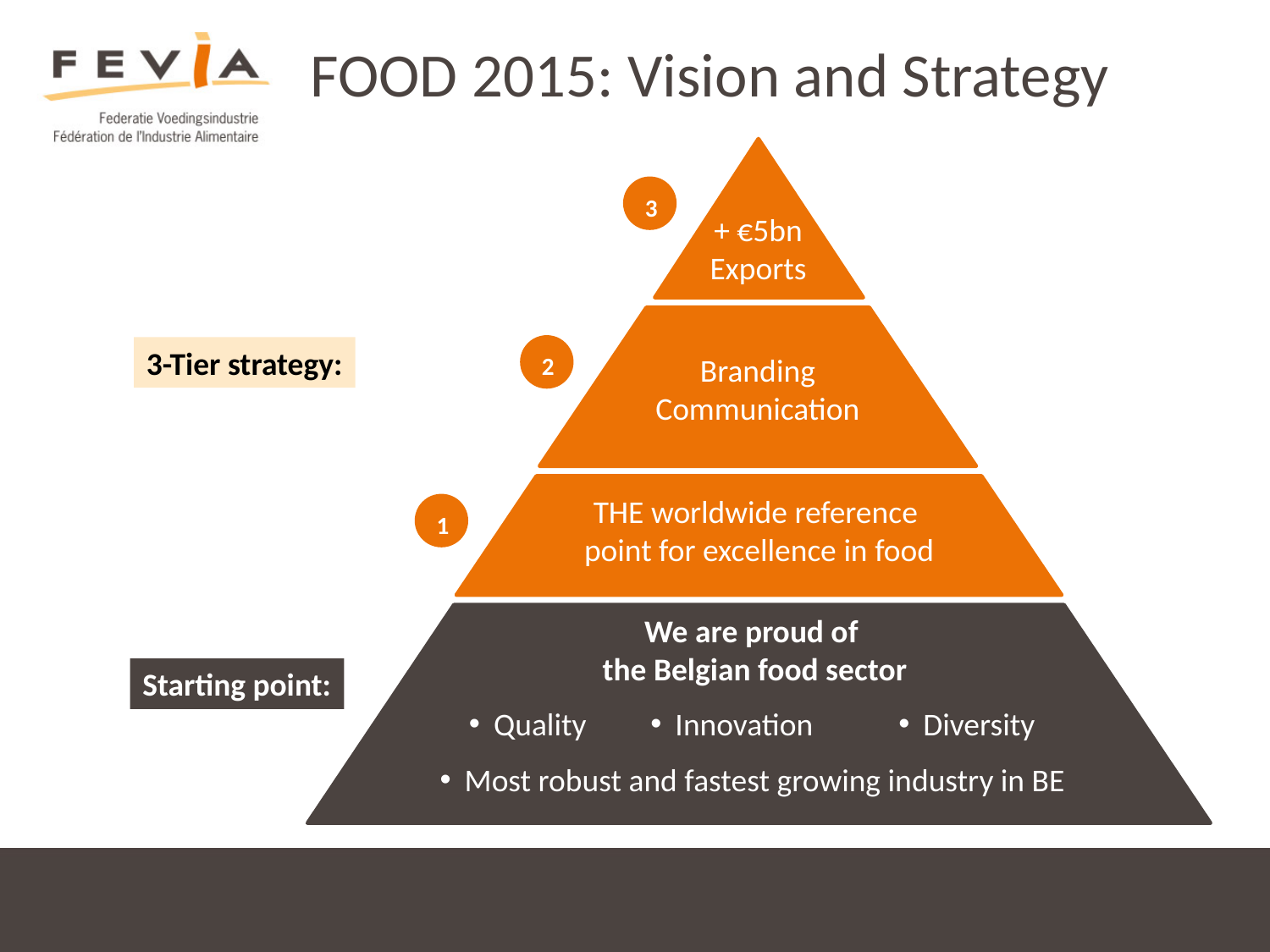

# FOOD 2015: Vision and Strategy

+ €5bn
Exports
3

Branding
Communication

2
3-Tier strategy:

THE worldwide reference
point for excellence in food

1

We are proud of
the Belgian food sector
Starting point:
Quality
Innovation
Diversity
Most robust and fastest growing industry in BE